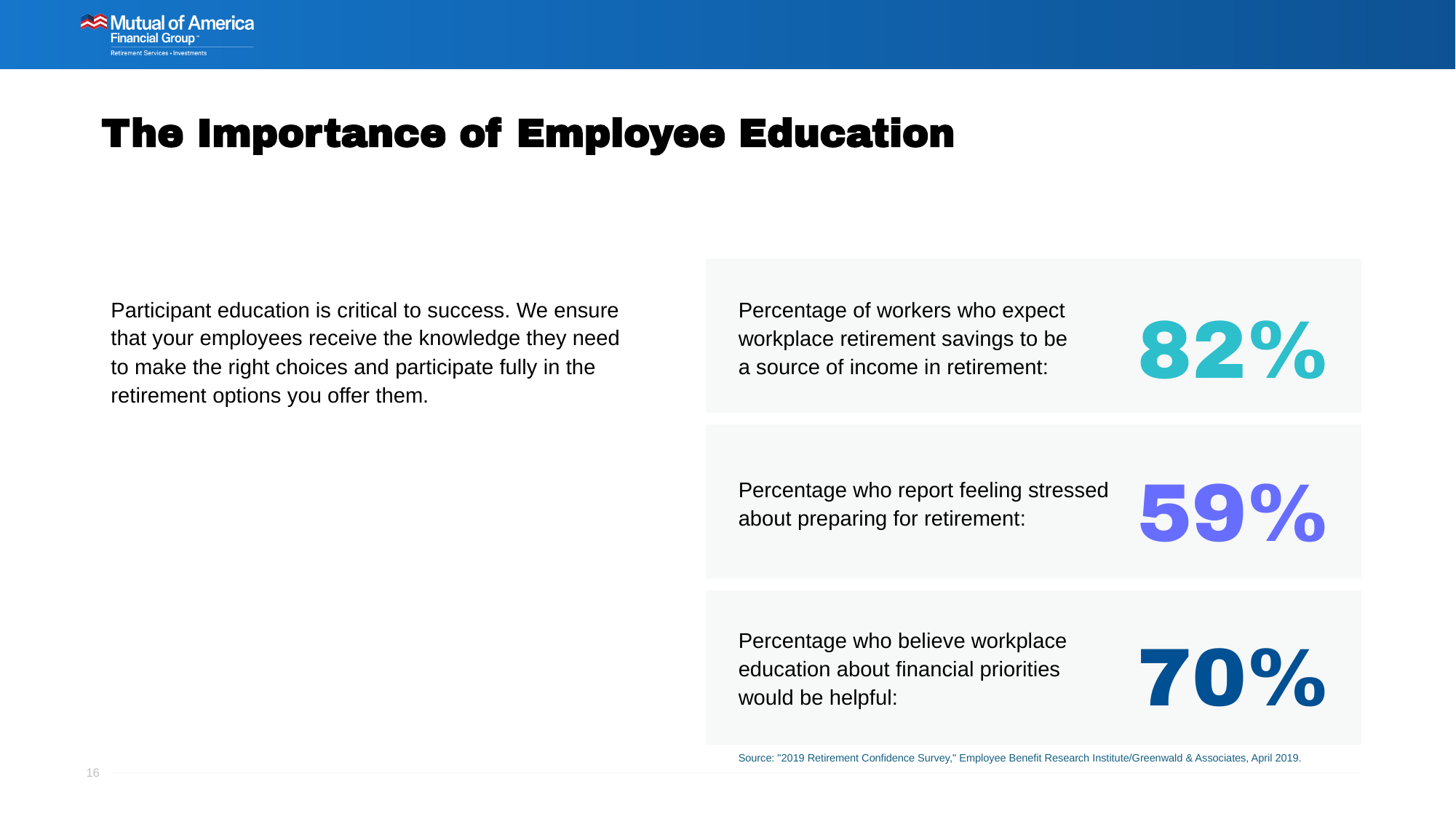

# The Importance of Employee Education

82%
Participant education is critical to success. We ensure that your employees receive the knowledge they need to make the right choices and participate fully in the retirement options you offer them.
Percentage of workers who expect workplace retirement savings to be a source of income in retirement:

59%
Percentage who report feeling stressed about preparing for retirement:

70%
Percentage who believe workplace education about financial priorities would be helpful:
Source: "2019 Retirement Confidence Survey," Employee Benefit Research Institute/Greenwald & Associates, April 2019.